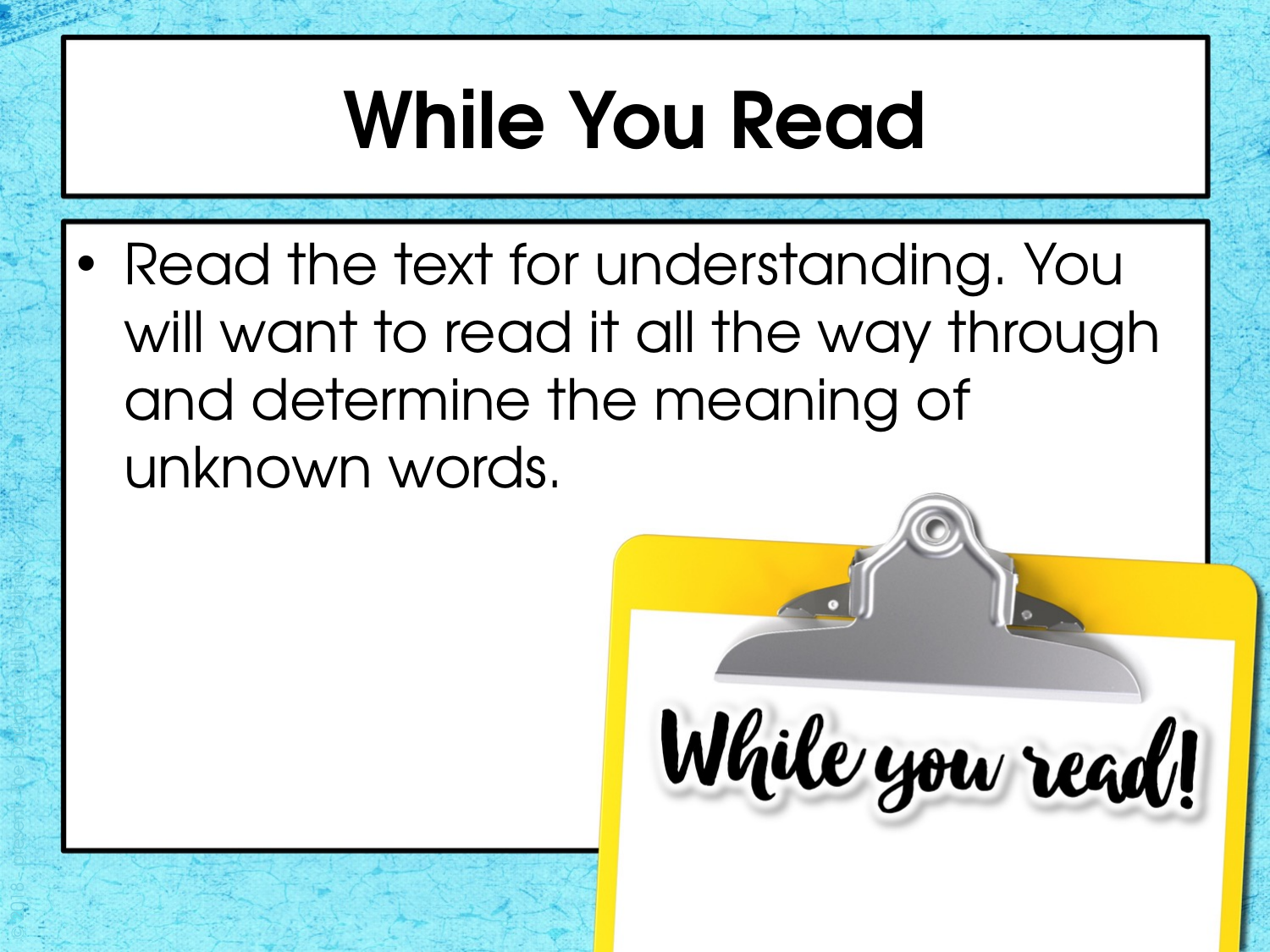

# While You Read
Read the text for understanding. You will want to read it all the way through and determine the meaning of unknown words.